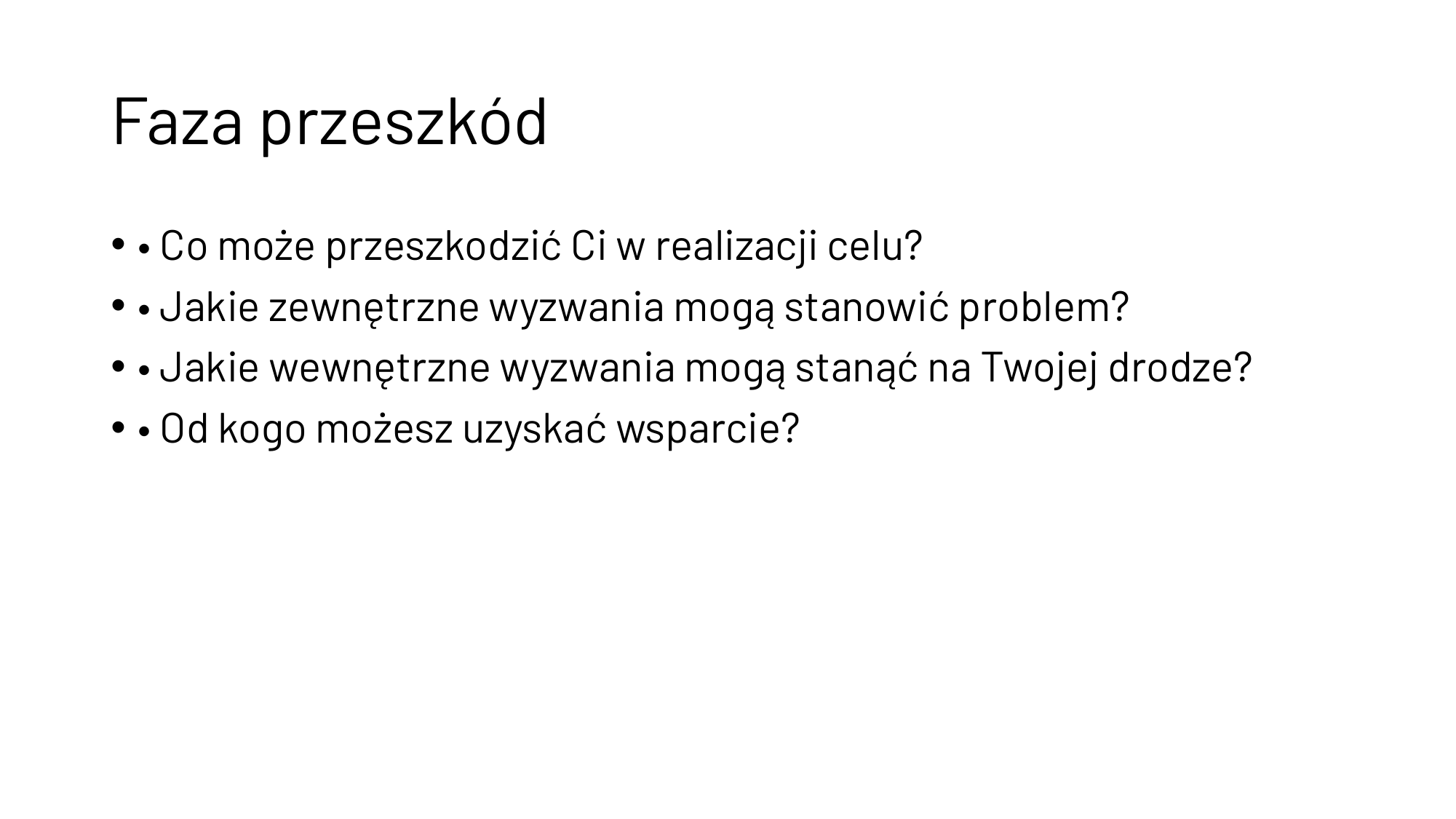

# Faza przeszkód
• Co może przeszkodzić Ci w realizacji celu?
• Jakie zewnętrzne wyzwania mogą stanowić problem?
• Jakie wewnętrzne wyzwania mogą stanąć na Twojej drodze?
• Od kogo możesz uzyskać wsparcie?